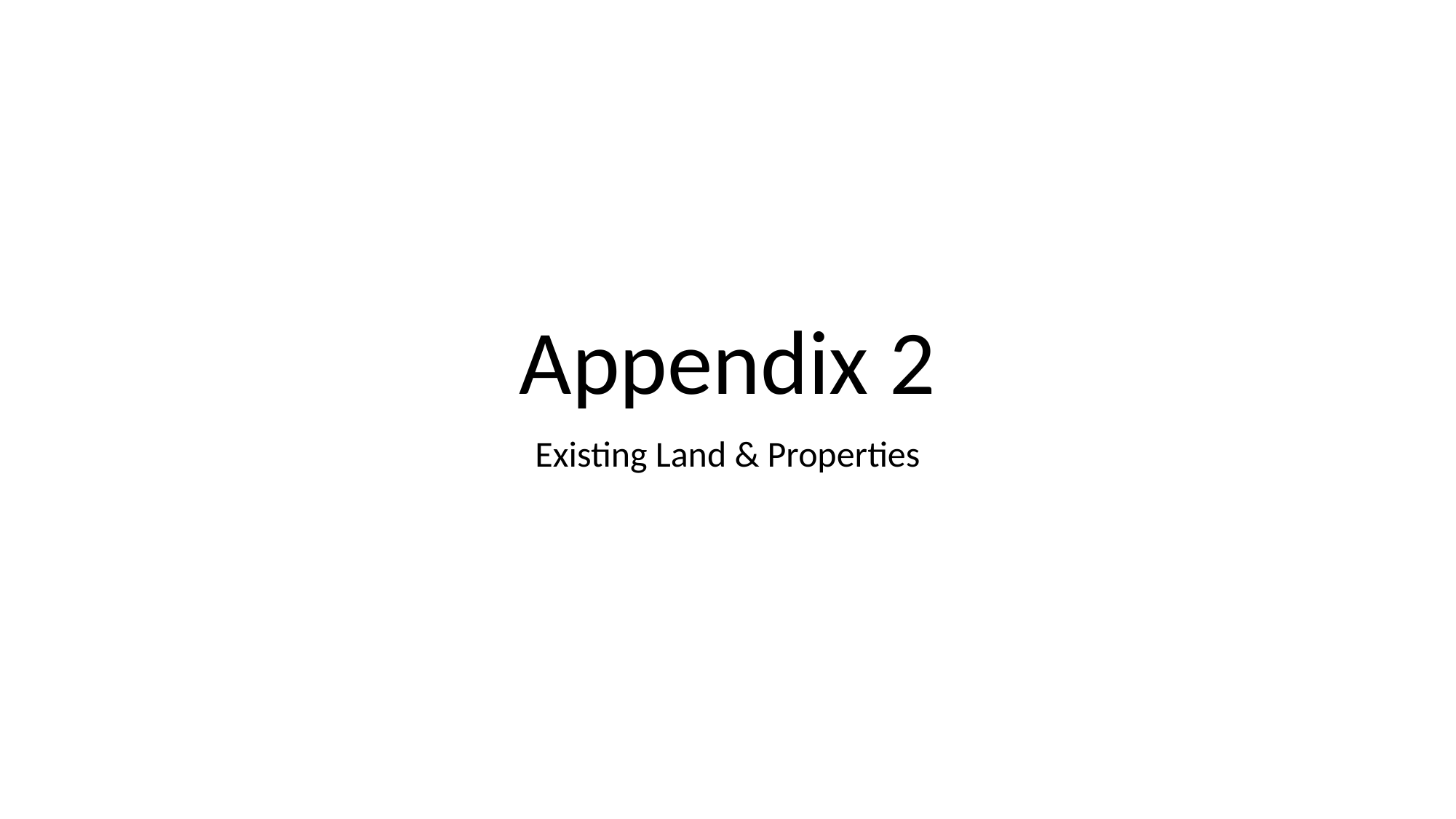

# Appendix 2
Existing Land & Properties